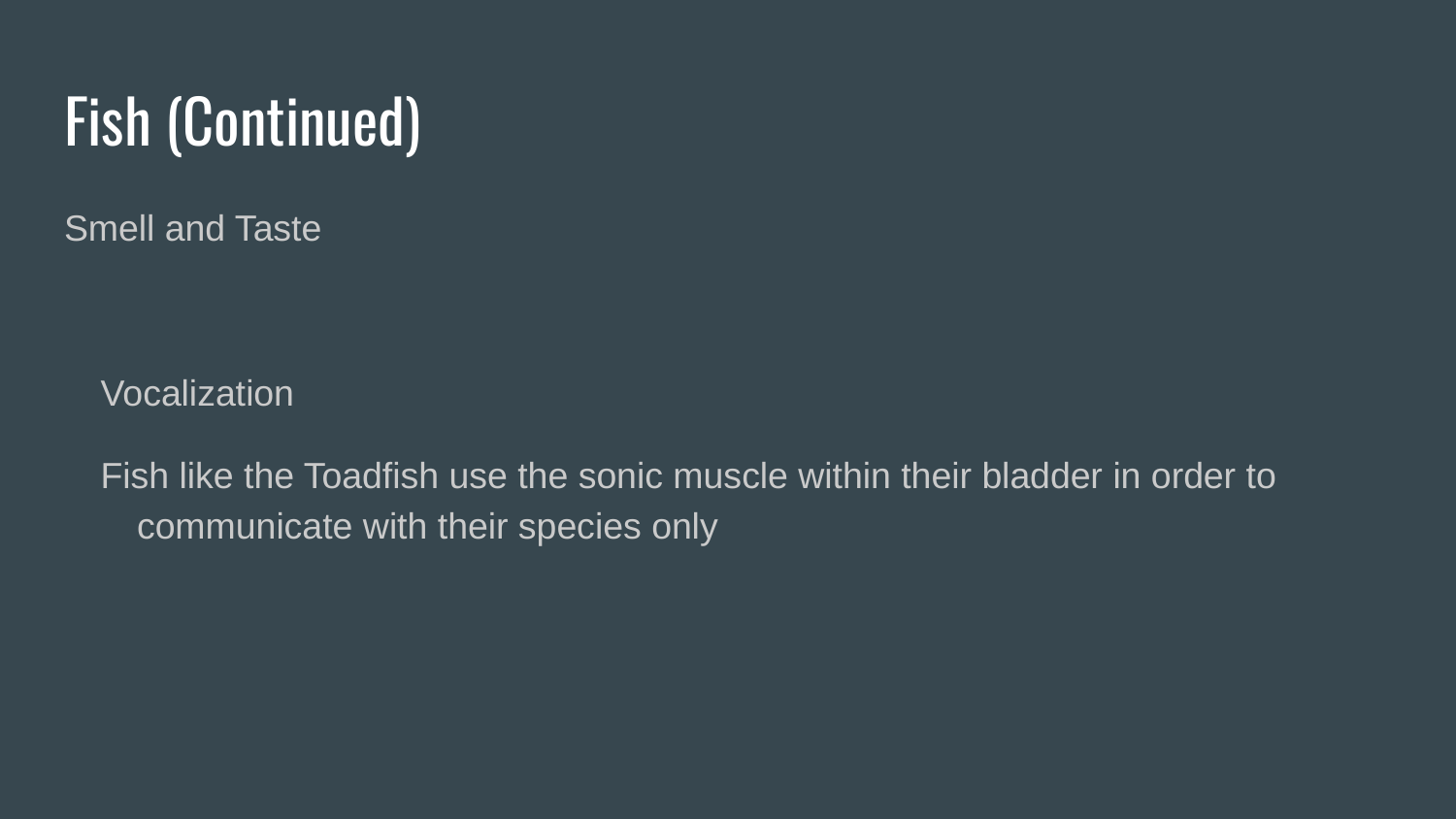

# Fish (Continued)
Smell and Taste

Vocalization
Fish like the Toadfish use the sonic muscle within their bladder in order to communicate with their species only